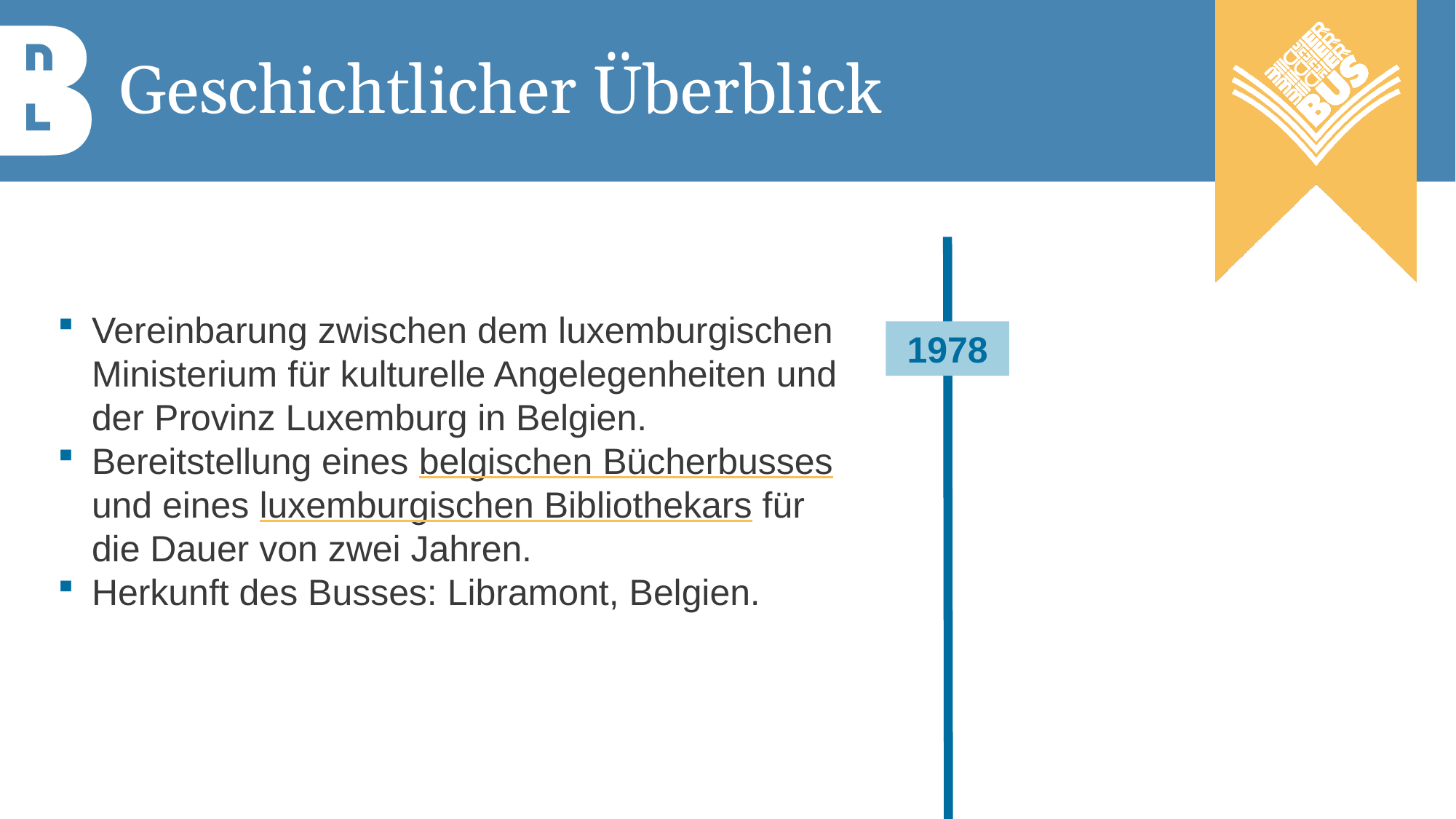

# Geschichtlicher Überblick
Vereinbarung zwischen dem luxemburgischen Ministerium für kulturelle Angelegenheiten und der Provinz Luxemburg in Belgien.
Bereitstellung eines belgischen Bücherbusses und eines luxemburgischen Bibliothekars für die Dauer von zwei Jahren.
Herkunft des Busses: Libramont, Belgien.
1978